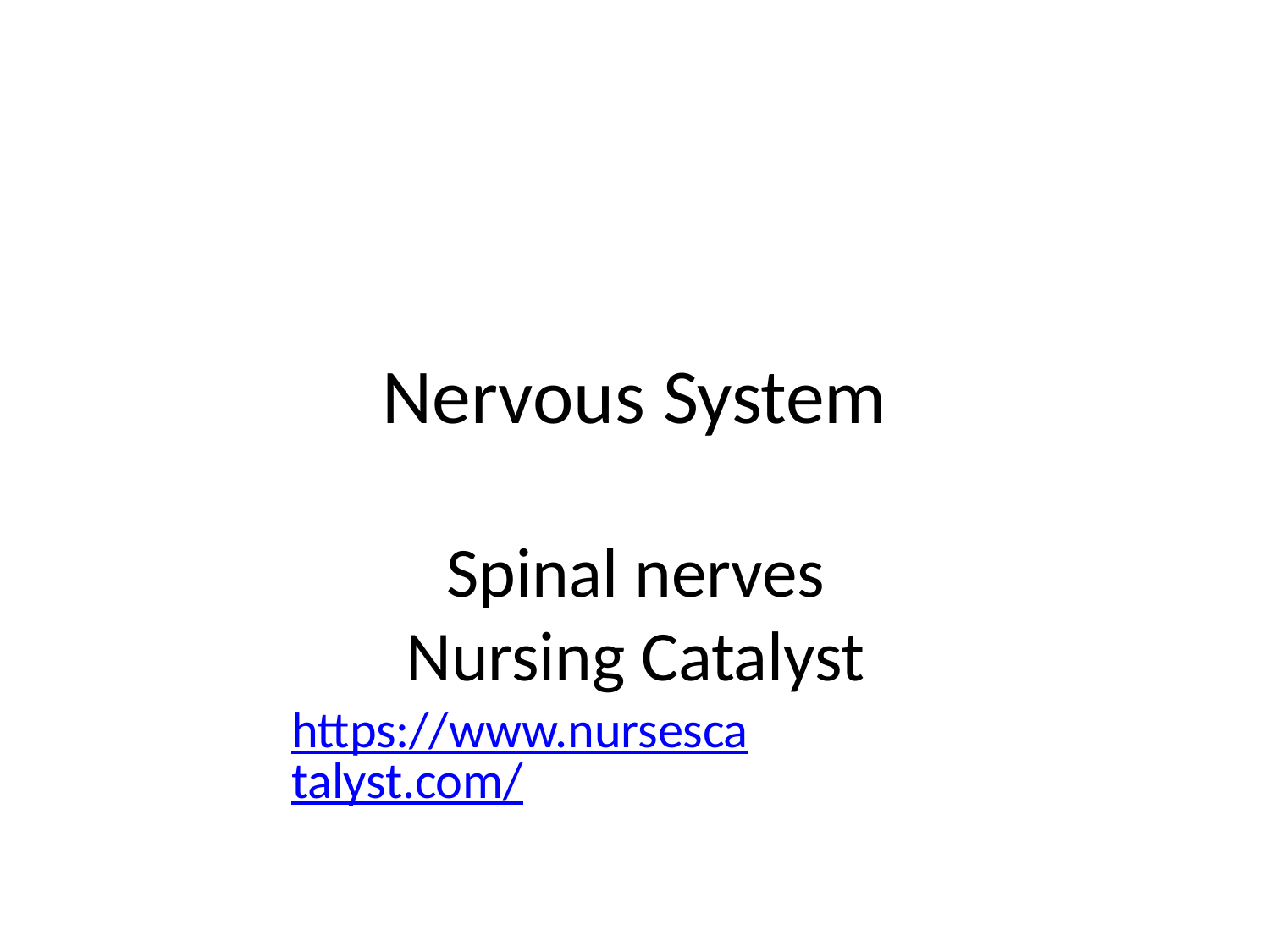

# Nervous System
Spinal nerves Nursing Catalyst
https://www.nursescatalyst.com/